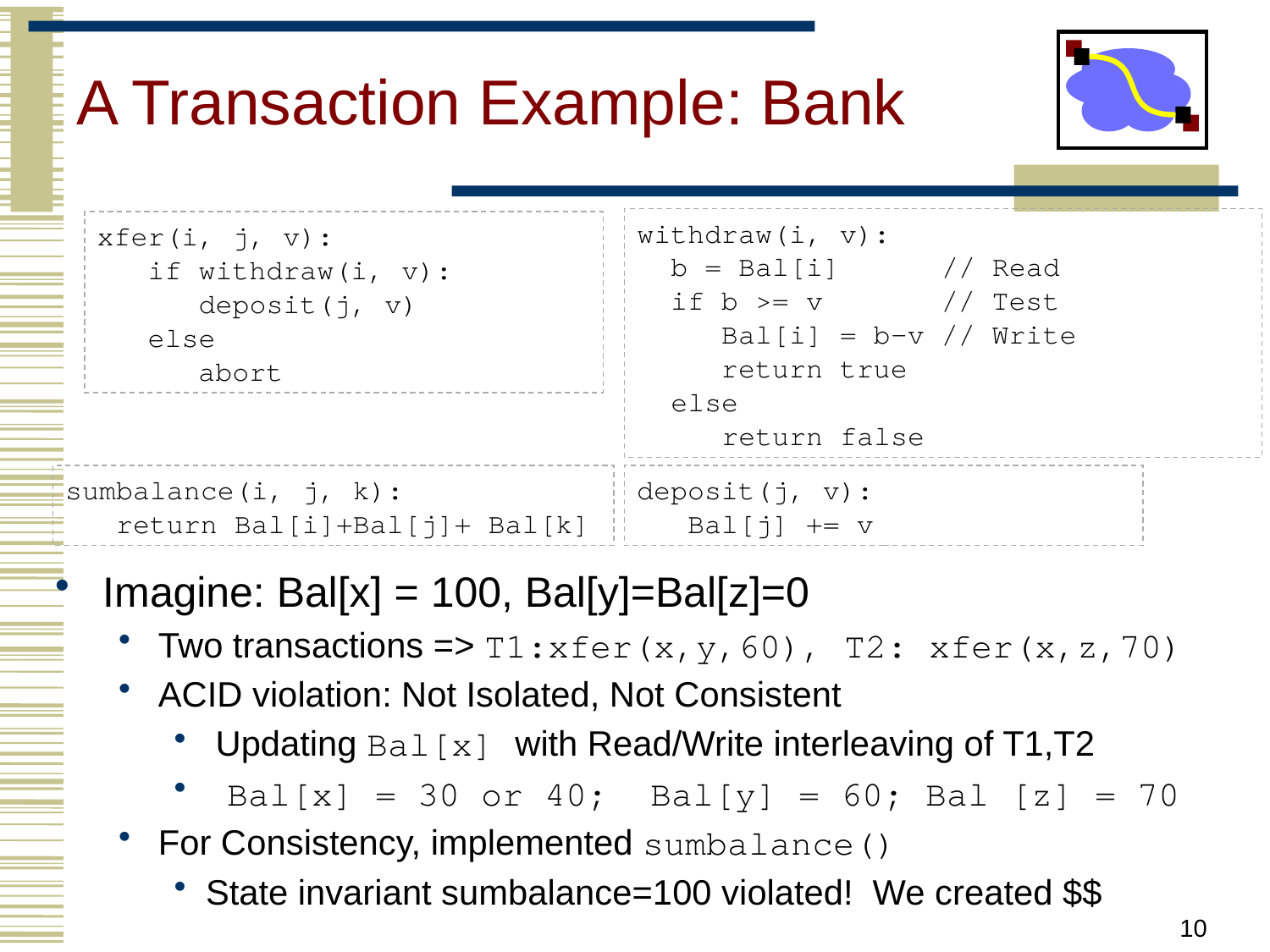

# A Transaction Example: Bank
withdraw(i, v):
  b = Bal[i]      // Read
  if b >= v       // Test
     Bal[i] = b-v // Write
     return true
  else
     return false
xfer(i, j, v):
   if withdraw(i, v):
      deposit(j, v)
   else
      abort
sumbalance(i, j, k):
   return Bal[i]+Bal[j]+ Bal[k]
deposit(j, v):
   Bal[j] += v

Imagine: Bal[x] = 100, Bal[y]=Bal[z]=0
Two transactions => T1:xfer(x,y,60), T2: xfer(x,z,70)
ACID violation: Not Isolated, Not Consistent
 Updating Bal[x] with Read/Write interleaving of T1,T2
 Bal[x] = 30 or 40;  Bal[y] = 60; Bal [z] = 70
For Consistency, implemented sumbalance()
State invariant sumbalance=100 violated!  We created $$
10